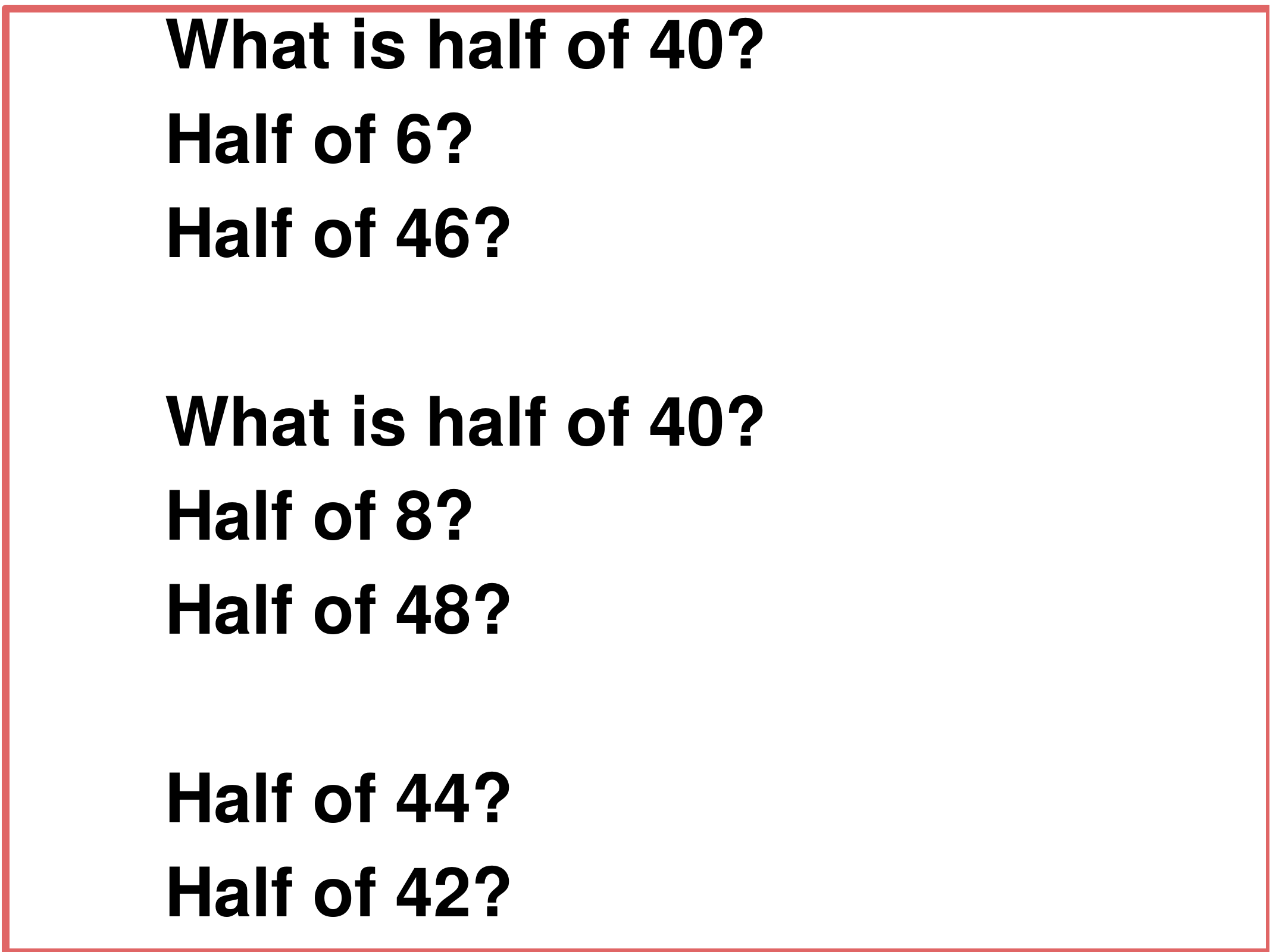

What is half of 40?
Half of 6?
Half of 46?

What is half of 40?
Half of 8?
Half of 48?

Half of 44?
Half of 42?